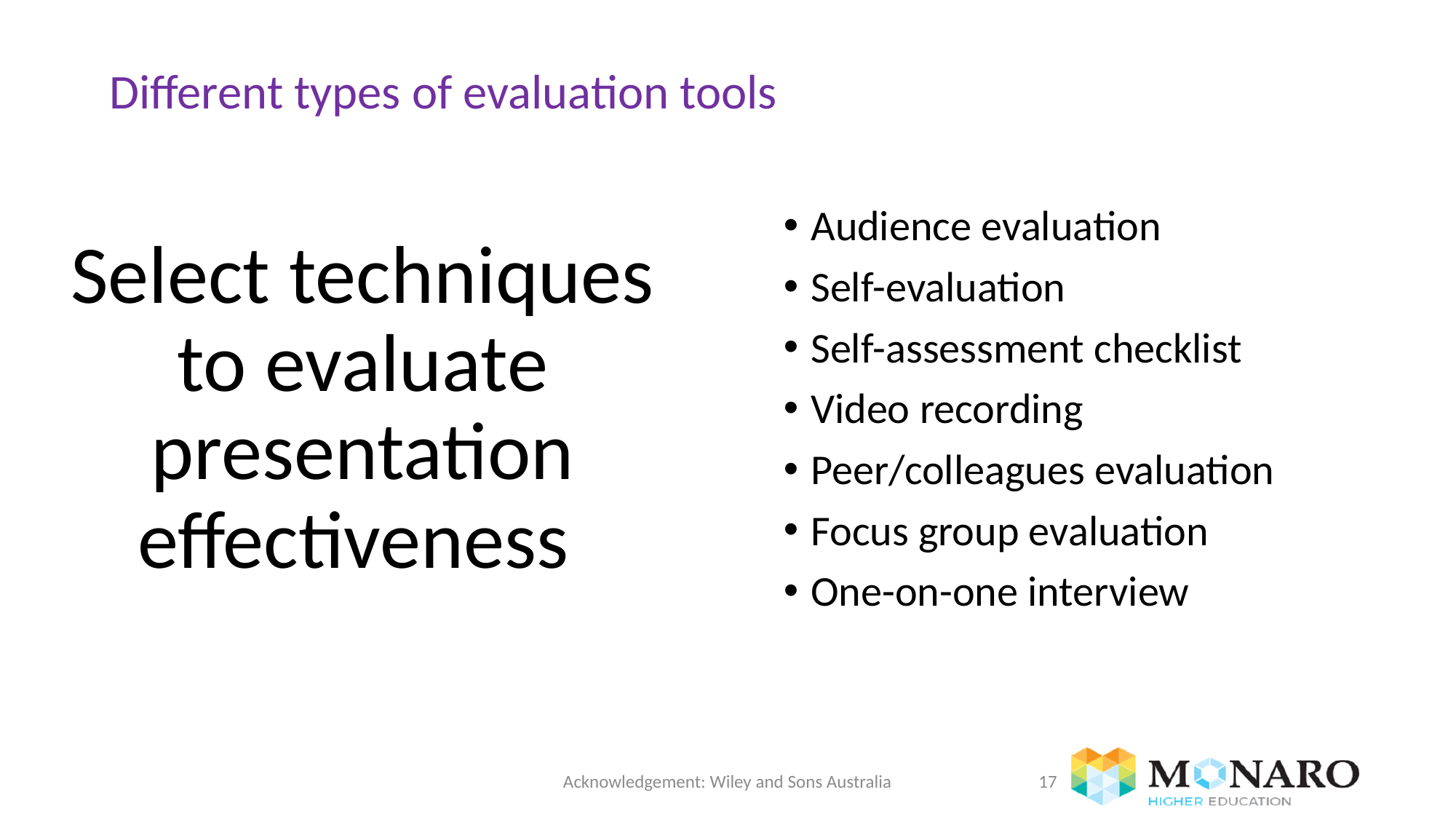

Different types of evaluation tools
# Select techniques to evaluate presentation effectiveness
Audience evaluation
Self-evaluation
Self-assessment checklist
Video recording
Peer/colleagues evaluation
Focus group evaluation
One-on-one interview
Acknowledgement: Wiley and Sons Australia
17